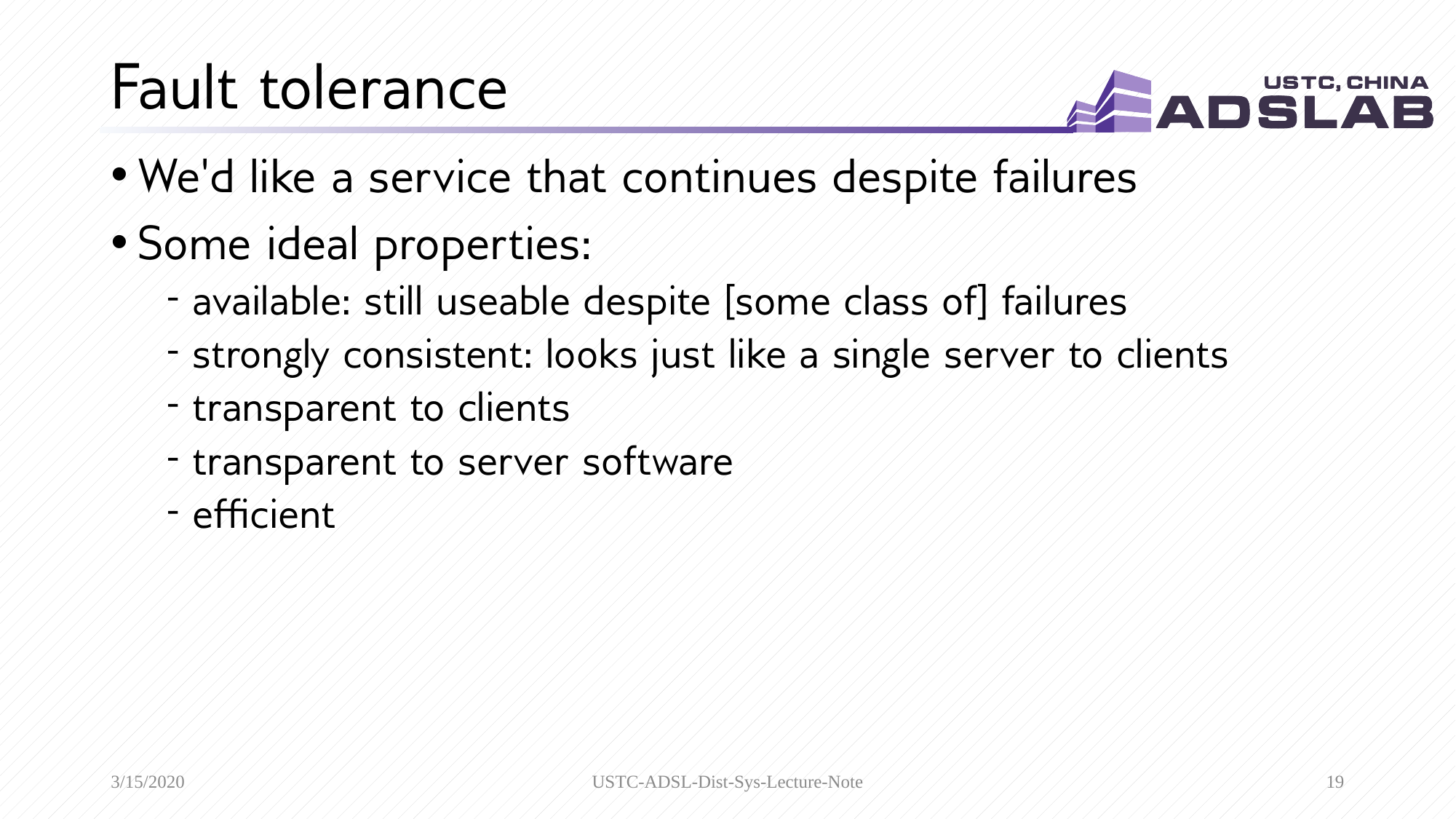

# Fault tolerance
We'd like a service that continues despite failures
Some ideal properties:
available: still useable despite [some class of] failures
strongly consistent: looks just like a single server to clients
transparent to clients
transparent to server software
efficient
3/15/2020
USTC-ADSL-Dist-Sys-Lecture-Note